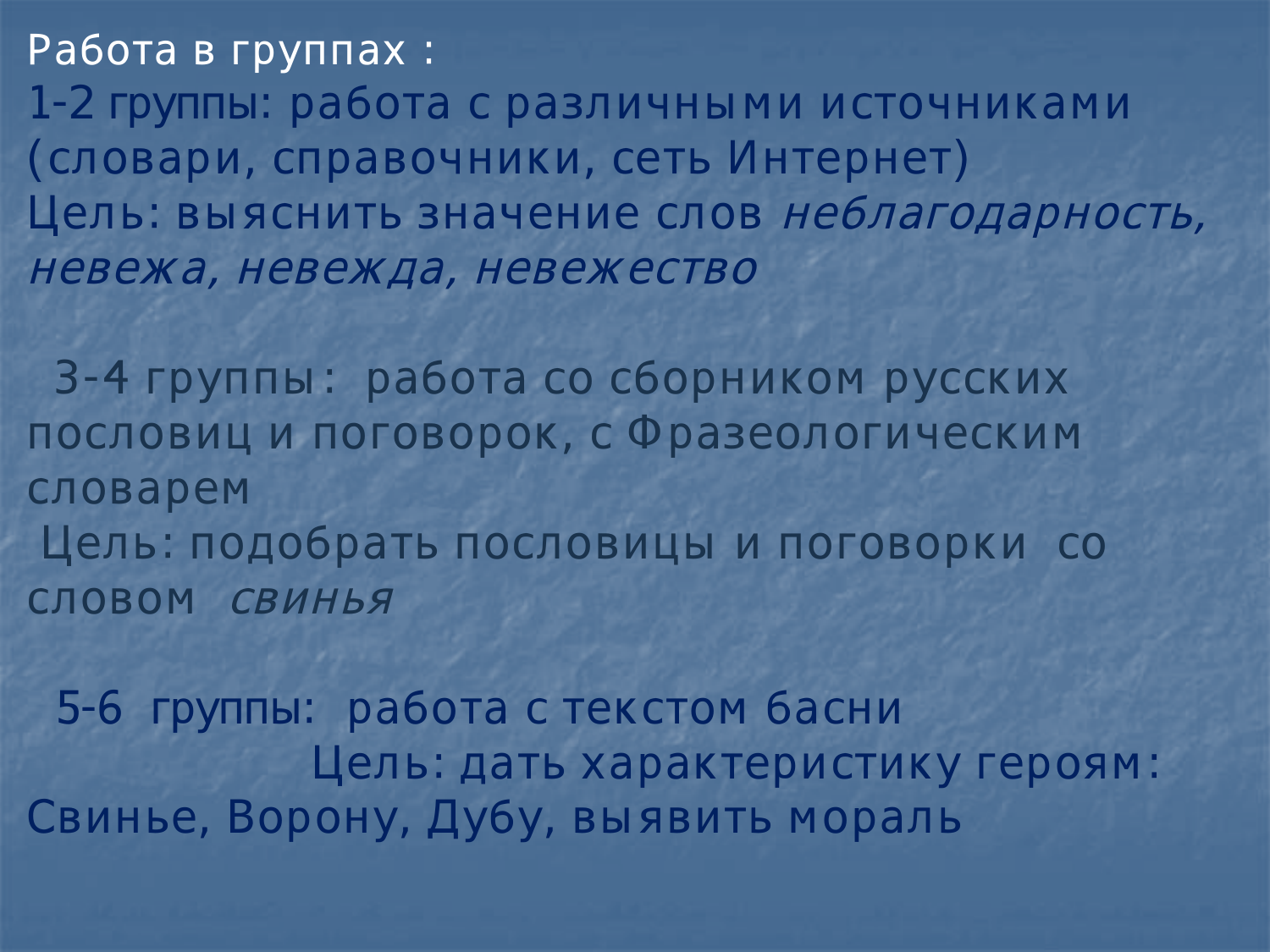

Работа в группах :
1-2 группы: работа с различными источниками (словари, справочники, сеть Интернет)
Цель: выяснить значение слов неблагодарность, невежа, невежда, невежество

  3-4 группы:  работа со сборником русских пословиц и поговорок, с Фразеологическим словарем
 Цель: подобрать пословицы и поговорки  со словом  свинья

  5-6  группы:  работа с текстом басни
                     Цель: дать характеристику героям: Свинье, Ворону, Дубу, выявить мораль